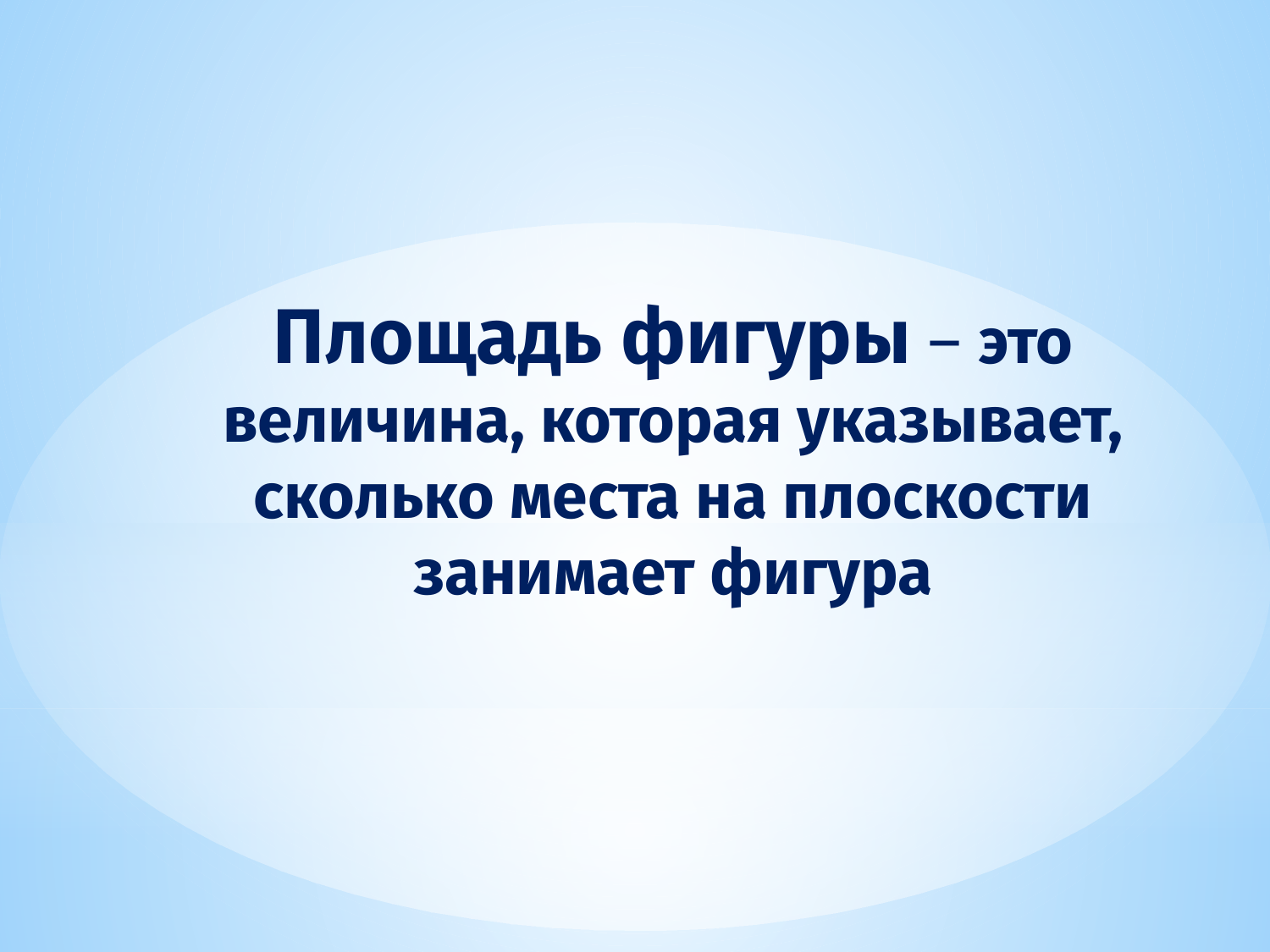

Площадь фигуры – это величина, которая указывает, сколько места на плоскости занимает фигура